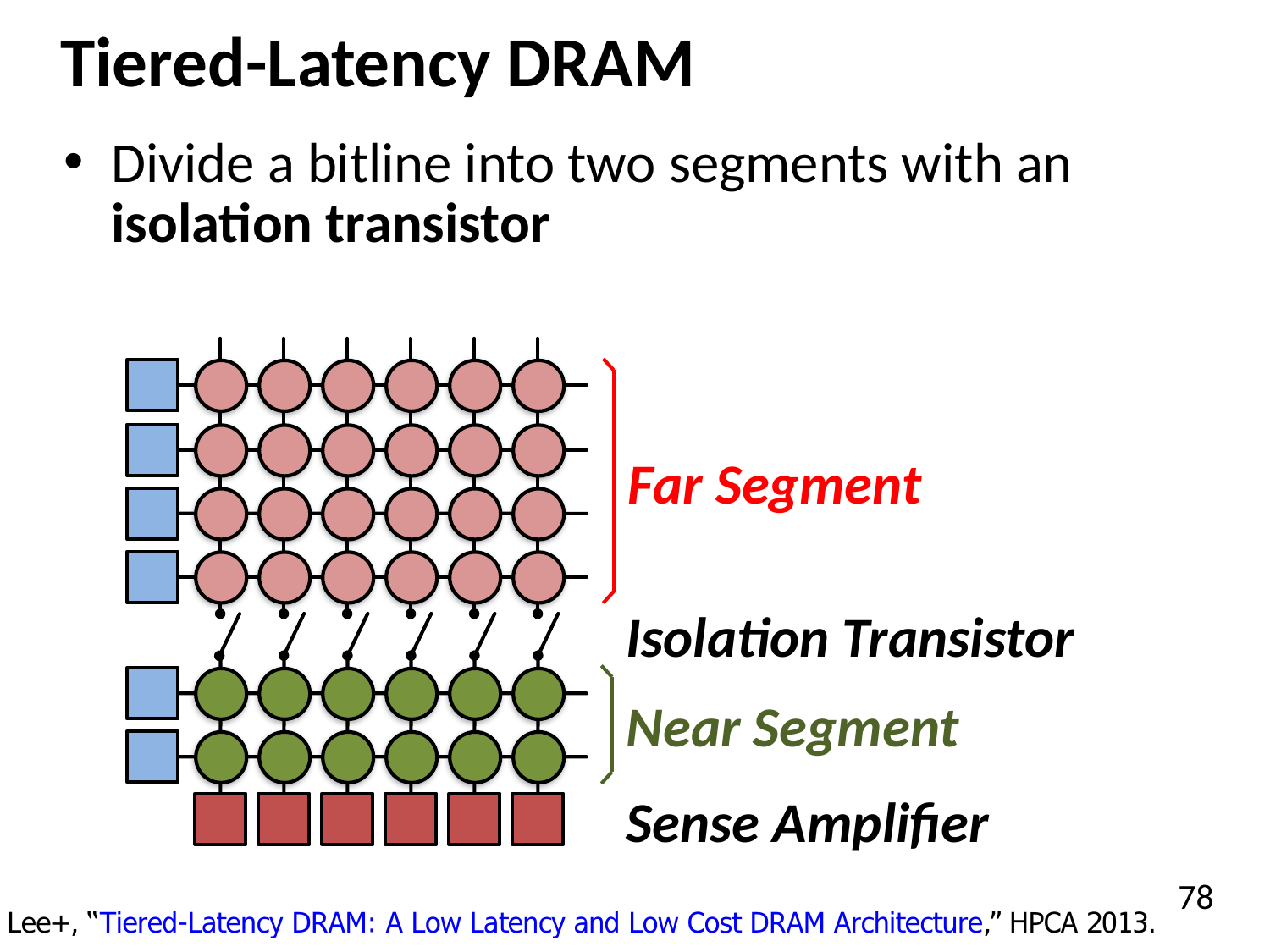

# Tiered-Latency DRAM
Divide a bitline into two segments with an isolation transistor

Far Segment

Isolation Transistor

Near Segment

Sense Amplifier

Lee+, “Tiered-Latency DRAM: A Low Latency and Low Cost DRAM Architecture,” HPCA 2013.